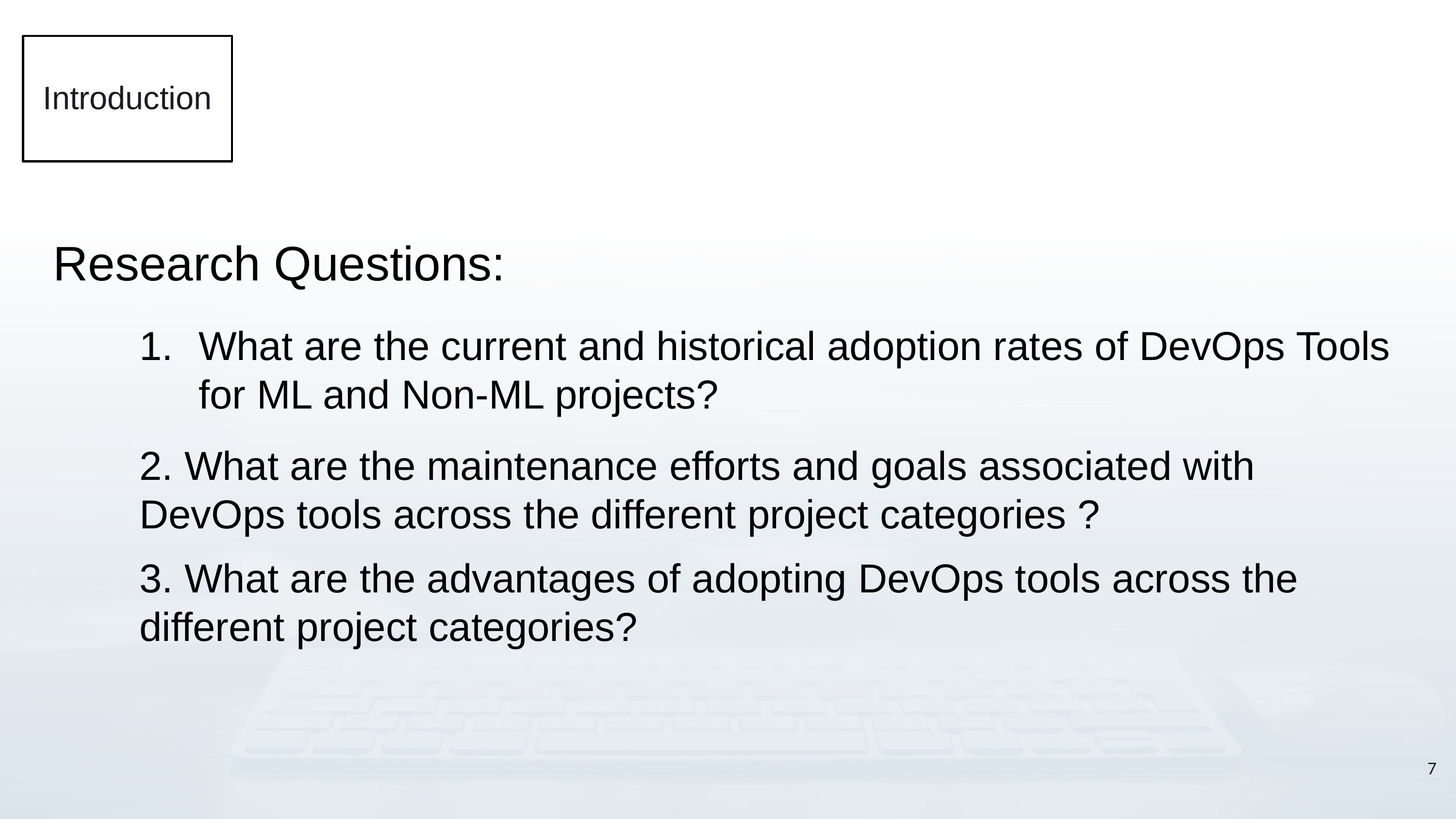

Introduction
Research Questions:
What are the current and historical adoption rates of DevOps Tools for ML and Non-ML projects?
2. What are the maintenance efforts and goals associated with DevOps tools across the different project categories ?
3. What are the advantages of adopting DevOps tools across the different project categories?
7